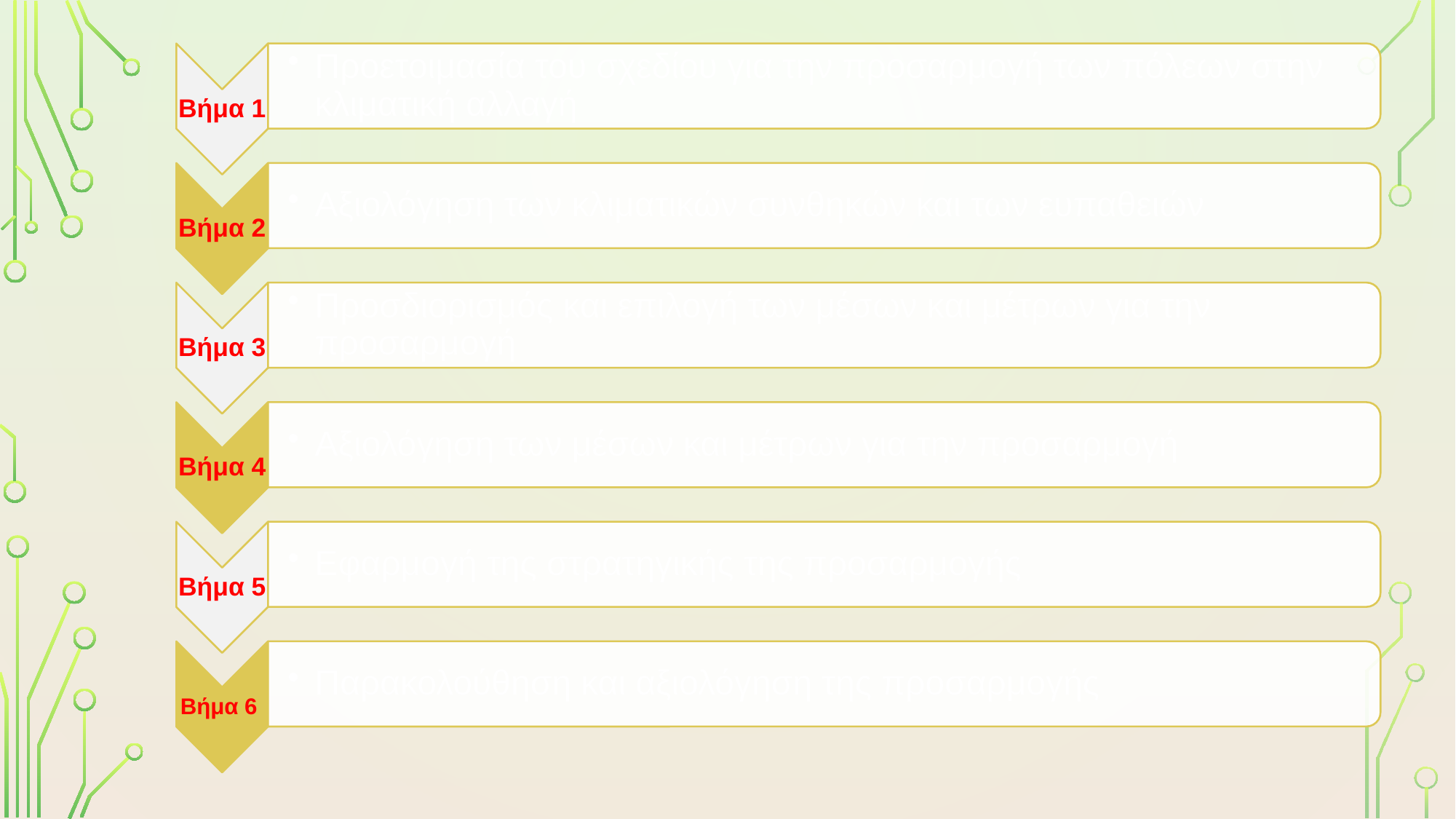

Βήμα 1
Προετοιμασία του σχεδίου για την προσαρμογή των πόλεων στην κλιματική αλλαγή
Βήμα 2
Αξιολόγηση των κλιματικών συνθηκών και των ευπαθειών
Βήμα 3
Προσδιορισμός και επιλογή των μέσων και μέτρων για την προσαρμογή
Βήμα 4
Αξιολόγηση των μέσων και μέτρων για την προσαρμογή
Βήμα 5
Εφαρμογή της στρατηγικής της προσαρμογής
Βήμα 6
Παρακολούθηση και αξιολόγηση της προσαρμογής